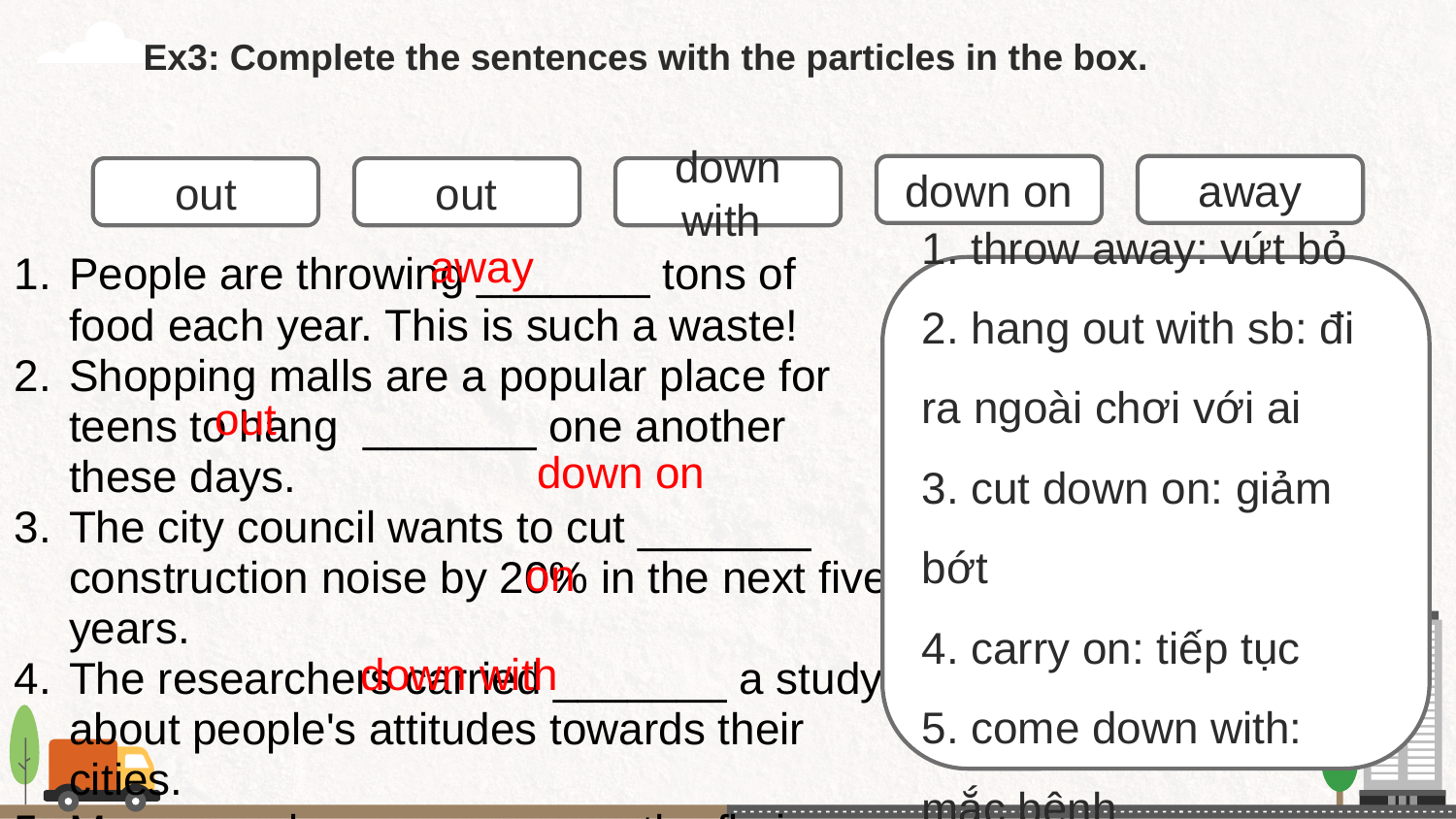

# Ex3: Complete the sentences with the particles in the box.
away
down on
down with
out
out
away
People are throwing _______ tons of food each year. This is such a waste!
Shopping malls are a popular place for teens to hang  _______ one another these days.
The city council wants to cut _______ construction noise by 20% in the next five years.
The researchers carried _______ a study about people's attitudes towards their cities.
Many people come _______ the flu in winter.

1. throw away: vứt bỏ
2. hang out with sb: đi ra ngoài chơi với ai
3. cut down on: giảm bớt
4. carry on: tiếp tục
5. come down with: mắc bệnh
out
down on
on
down with